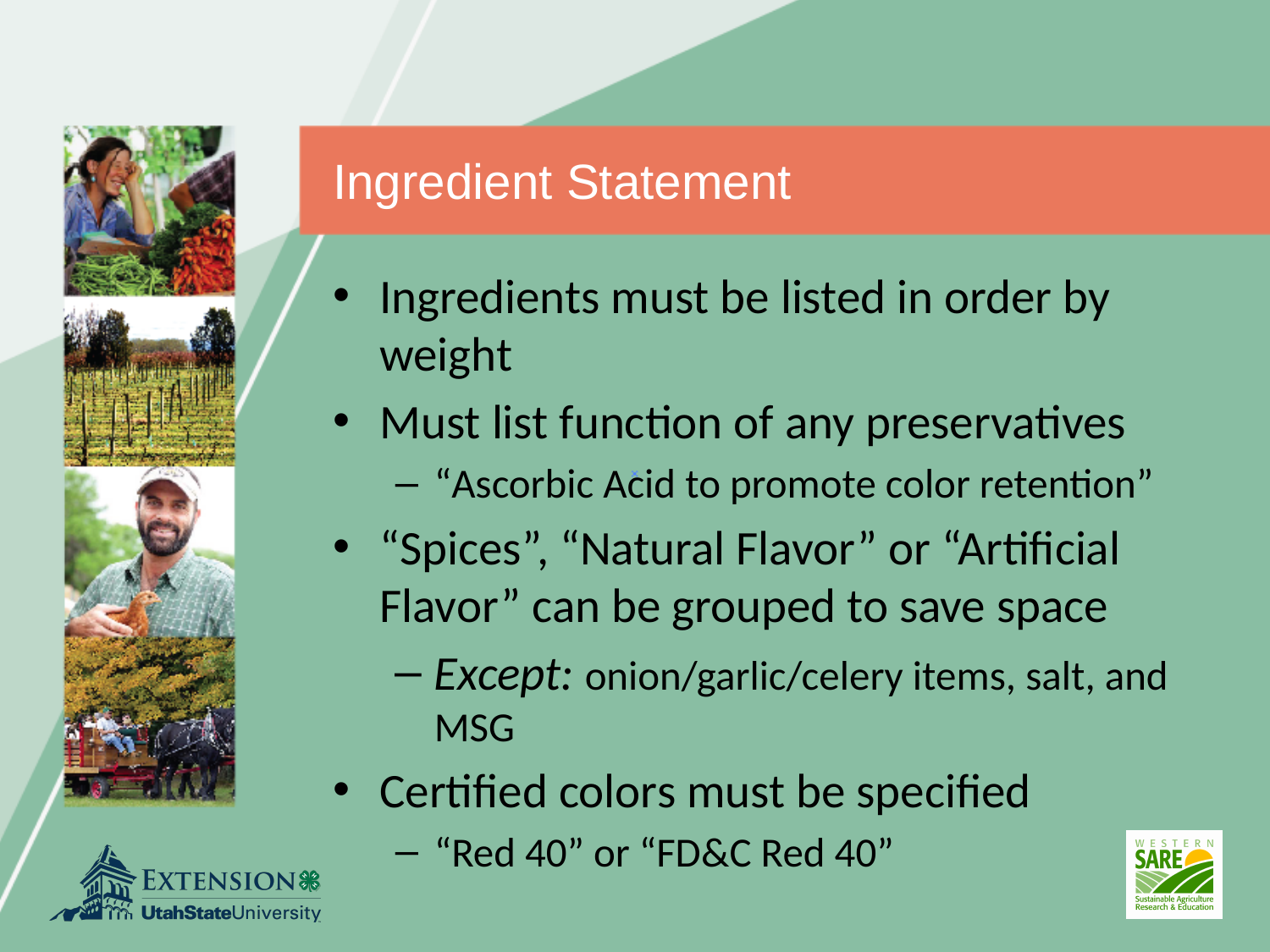

Ingredient Statement
Ingredients must be listed in order by weight
Must list function of any preservatives
“Ascorbic Acid to promote color retention”
“Spices”, “Natural Flavor” or “Artificial Flavor” can be grouped to save space
Except: onion/garlic/celery items, salt, and MSG
Certified colors must be specified
“Red 40” or “FD&C Red 40”